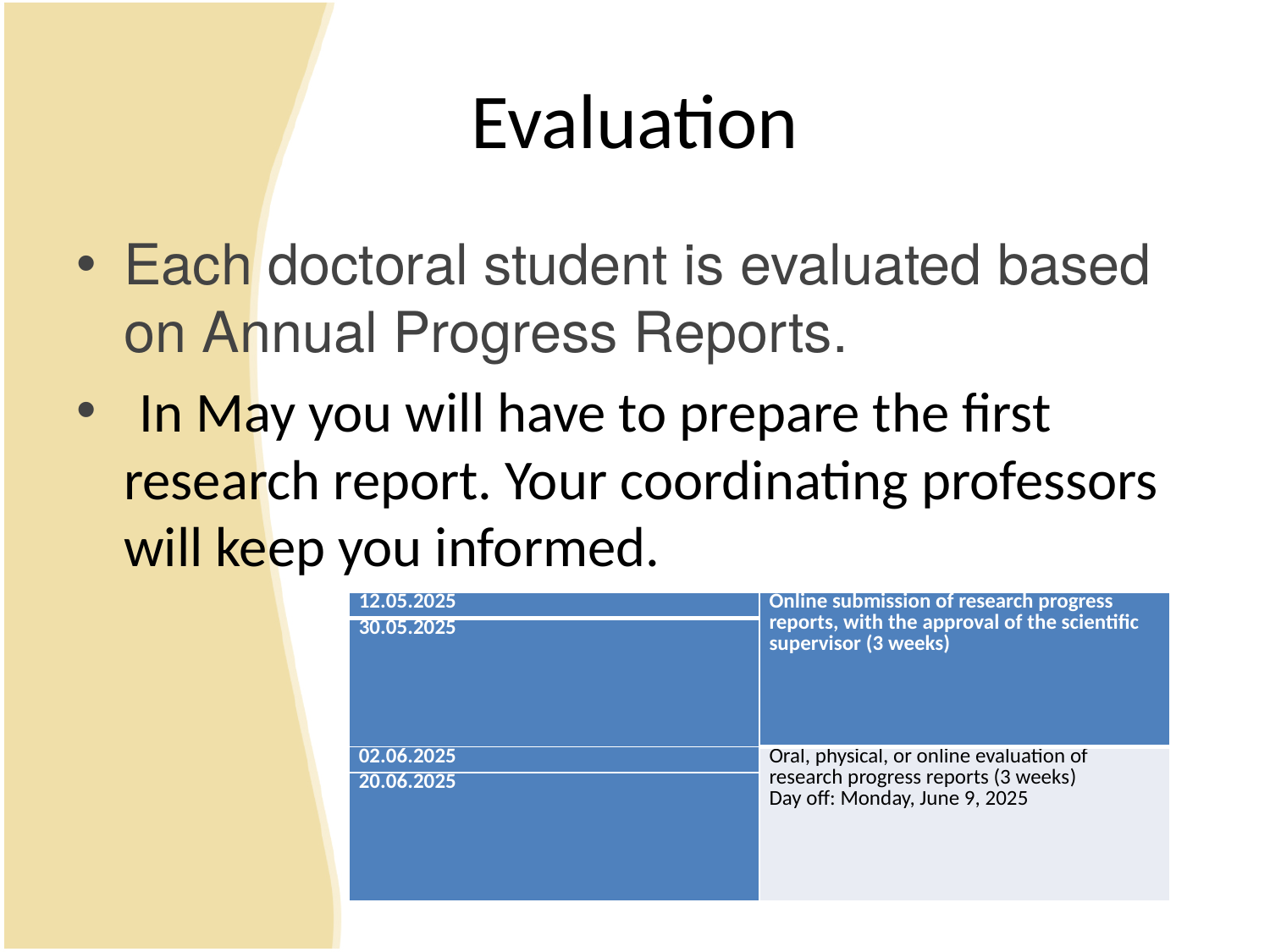

# Evaluation
Each doctoral student is evaluated based on Annual Progress Reports.
 In May you will have to prepare the first research report. Your coordinating professors will keep you informed.

| 12.05.2025 | Online submission of research progress reports, with the approval of the scientific supervisor (3 weeks) |
| --- | --- |
| 30.05.2025 |  |
| 02.06.2025 | Oral, physical, or online evaluation of research progress reports (3 weeks) Day off: Monday, June 9, 2025 |
| 20.06.2025 |  |